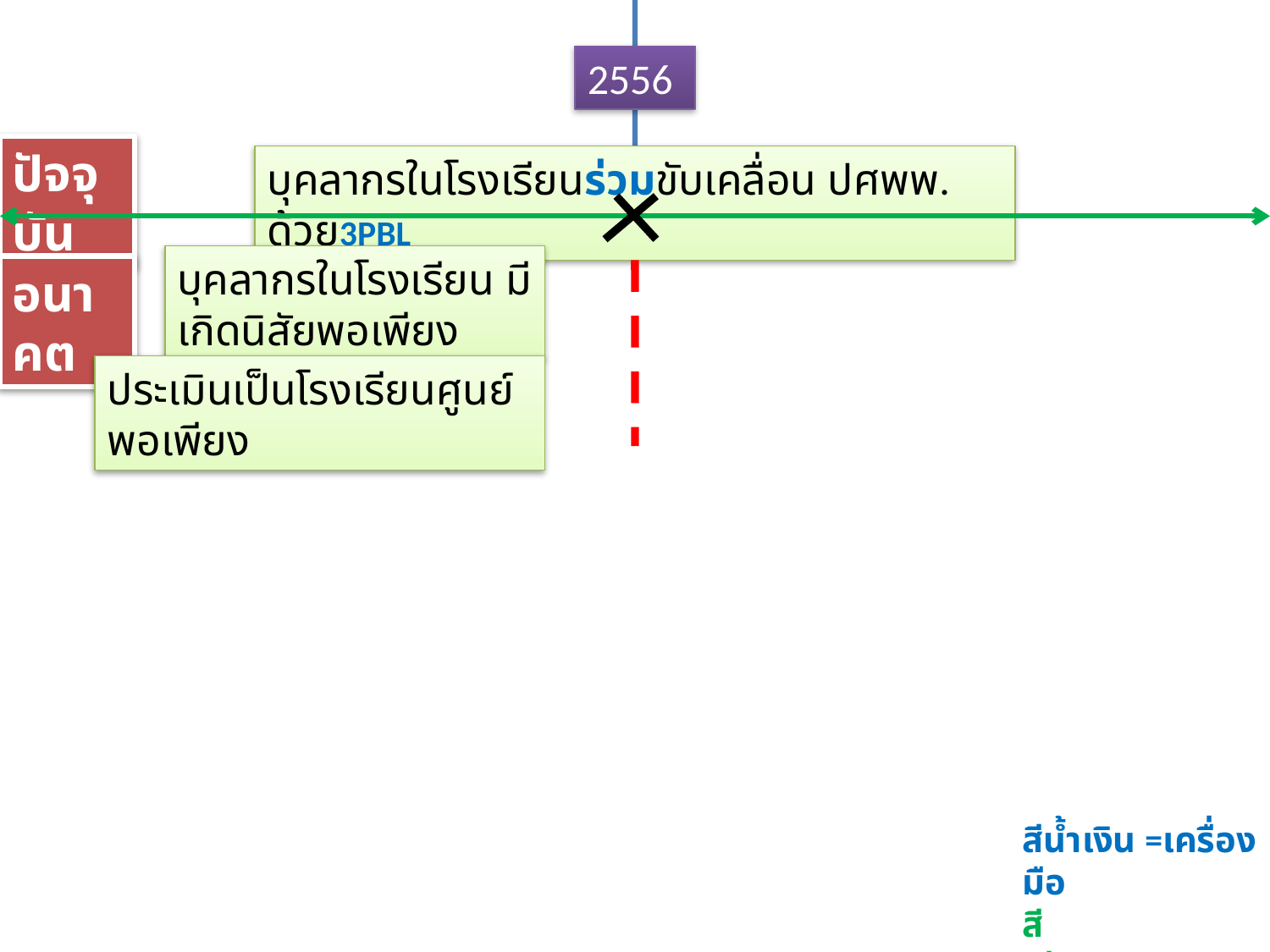

2556
ปัจจุบัน
บุคลากรในโรงเรียนร่วมขับเคลื่อน ปศพพ. ด้วย3PBL
บุคลากรในโรงเรียน มีเกิดนิสัยพอเพียง
อนาคต
ประเมินเป็นโรงเรียนศูนย์พอเพียง
สีน้ำเงิน =เครื่องมือ
สีเขียว=กระบวนการ
สีม่วง=ผลลัพธ์